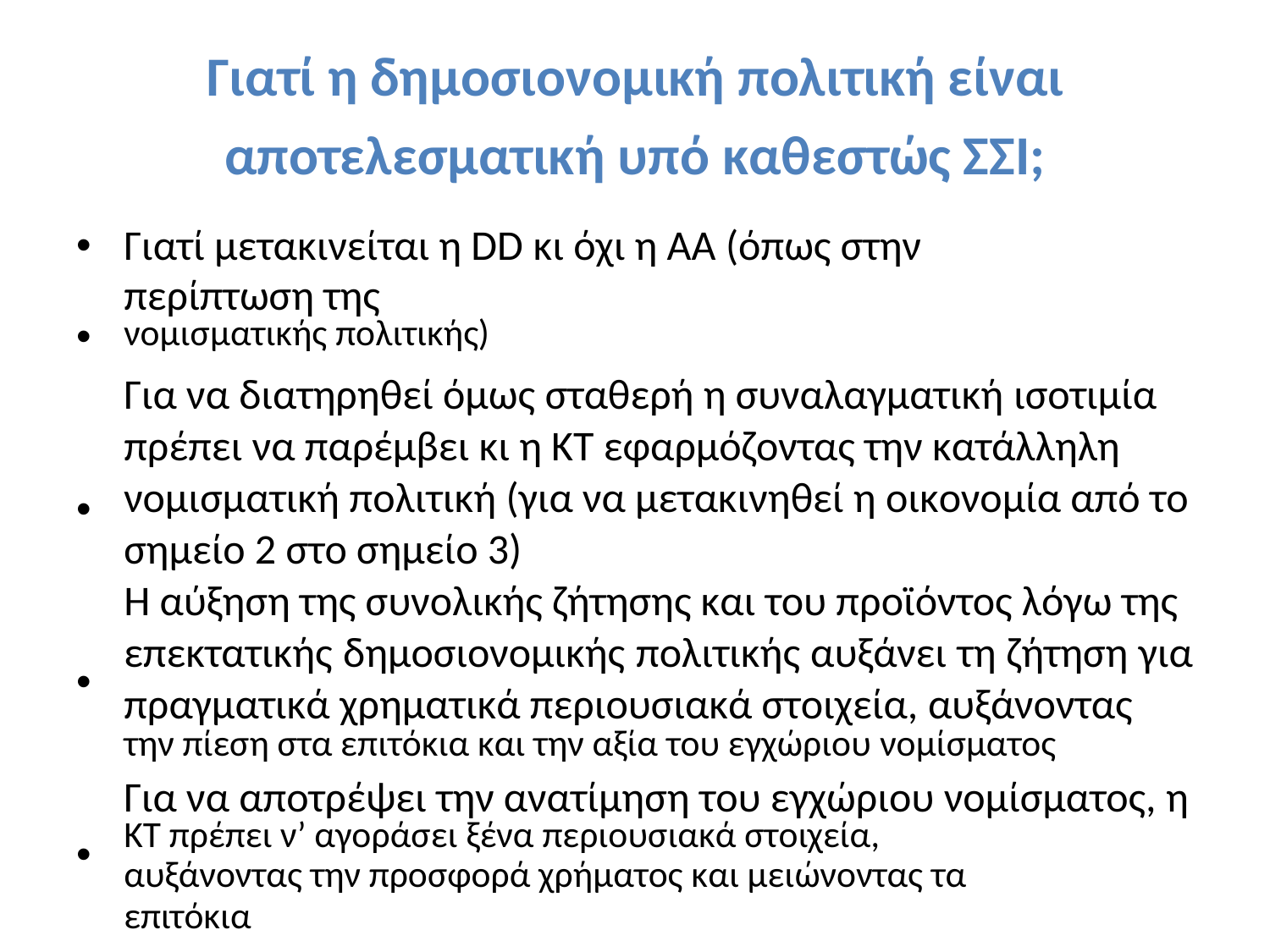

Γιατί η δημοσιονομική πολιτική είναι
αποτελεσματική υπό καθεστώς ΣΣΙ;
Γιατί μετακινείται η DD κι όχι η ΑΑ (όπως στην περίπτωση της
νομισματικής πολιτικής)
Για να διατηρηθεί όμως σταθερή η συναλαγματική ισοτιμία
πρέπει να παρέμβει κι η ΚΤ εφαρμόζοντας την κατάλληλη
νομισματική πολιτική (για να μετακινηθεί η οικονομία από το
σημείο 2 στο σημείο 3)
Η αύξηση της συνολικής ζήτησης και του προϊόντος λόγω της
επεκτατικής δημοσιονομικής πολιτικής αυξάνει τη ζήτηση για
πραγματικά χρηματικά περιουσιακά στοιχεία, αυξάνοντας
την πίεση στα επιτόκια και την αξία του εγχώριου νομίσματος
Για να αποτρέψει την ανατίμηση του εγχώριου νομίσματος, η
ΚΤ πρέπει ν’ αγοράσει ξένα περιουσιακά στοιχεία,
αυξάνοντας την προσφορά χρήματος και μειώνοντας τα
επιτόκια
Τα παραπάνω ισχύουν βραχυχρόνια (σταθερές τιμές)
11
•
•
•
•
•